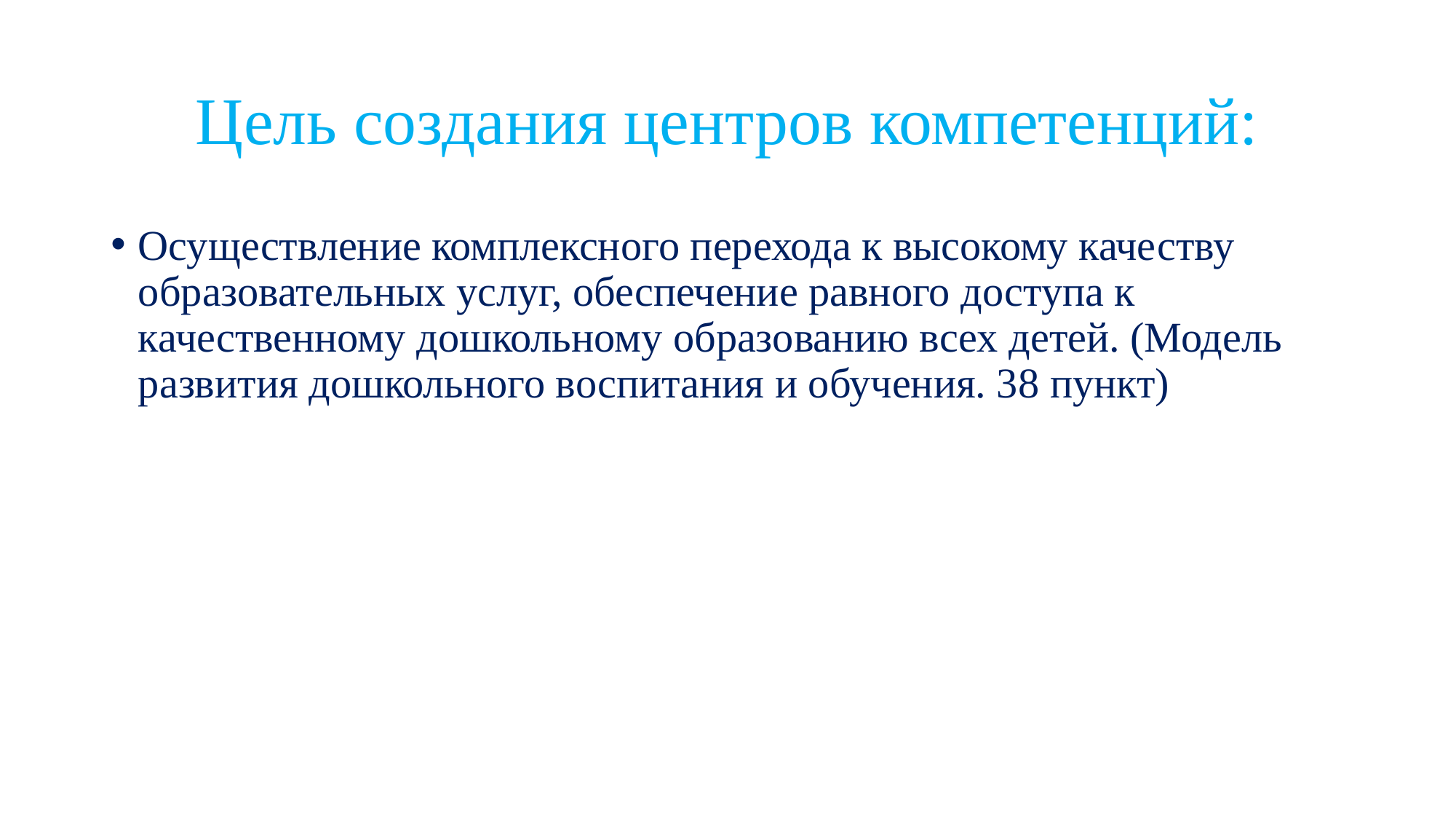

# Цель создания центров компетенций:
Осуществление комплексного перехода к высокому качеству образовательных услуг, обеспечение равного доступа к качественному дошкольному образованию всех детей. (Модель развития дошкольного воспитания и обучения. 38 пункт)